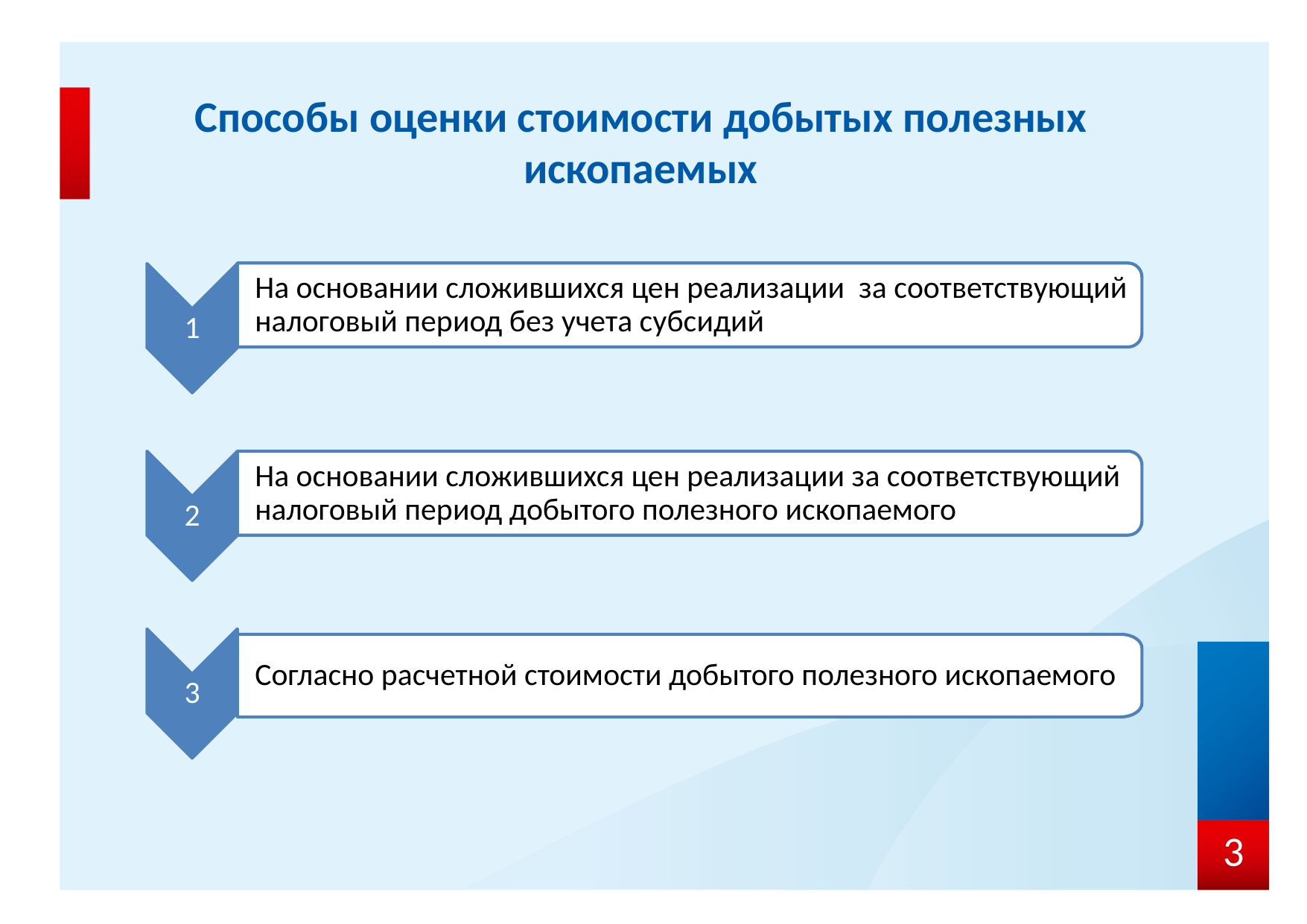

# Способы оценки стоимости добытых полезных ископаемых
На основании сложившихся цен реализации  за соответствующий налоговый период без учета субсидий
1
2
На основании сложившихся цен реализации за соответствующий налоговый период добытого полезного ископаемого
3
Согласно расчетной стоимости добытого полезного ископаемого

3